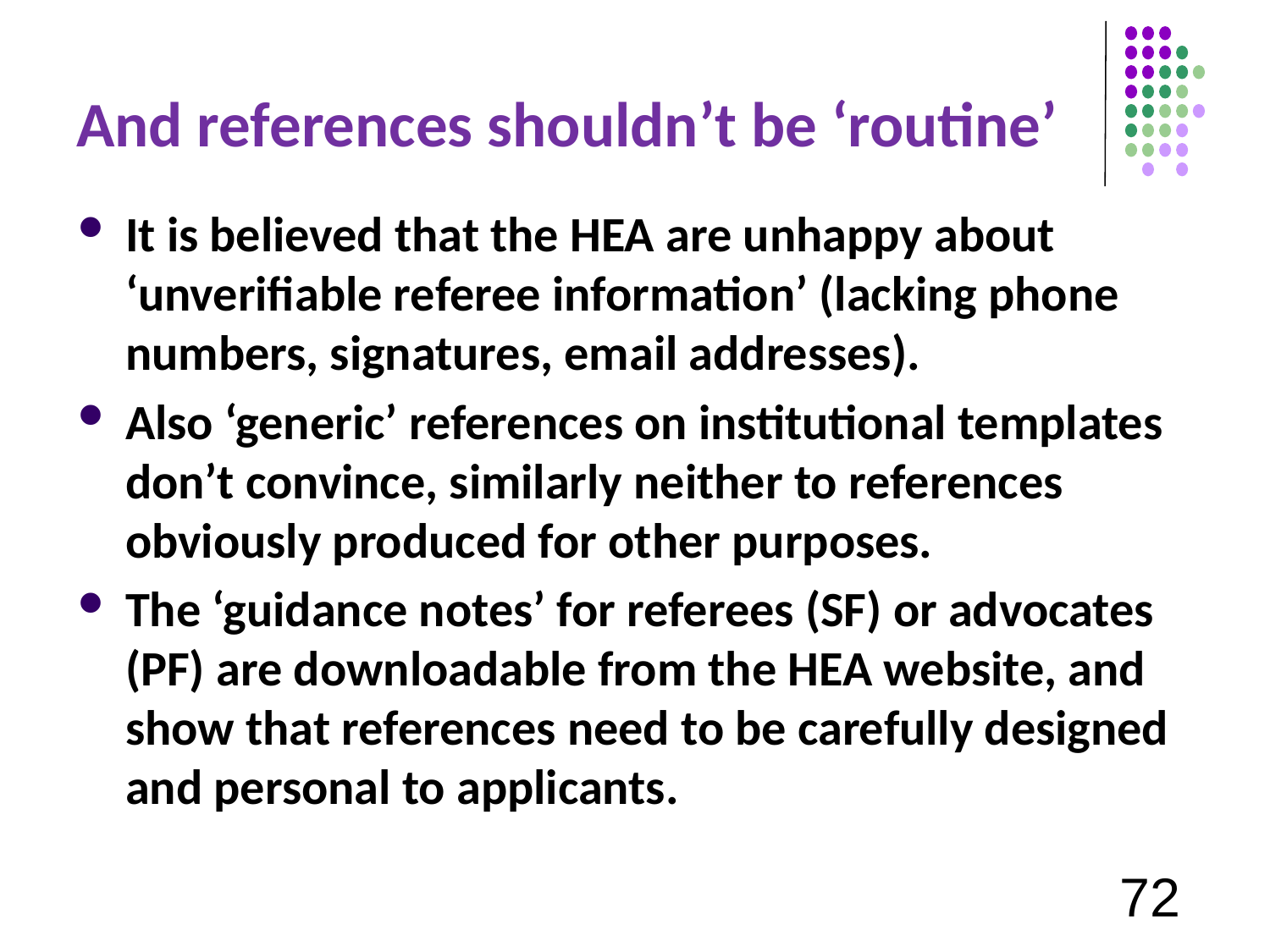

# And references shouldn’t be ‘routine’
It is believed that the HEA are unhappy about ‘unverifiable referee information’ (lacking phone numbers, signatures, email addresses).
Also ‘generic’ references on institutional templates don’t convince, similarly neither to references obviously produced for other purposes.
The ‘guidance notes’ for referees (SF) or advocates (PF) are downloadable from the HEA website, and show that references need to be carefully designed and personal to applicants.